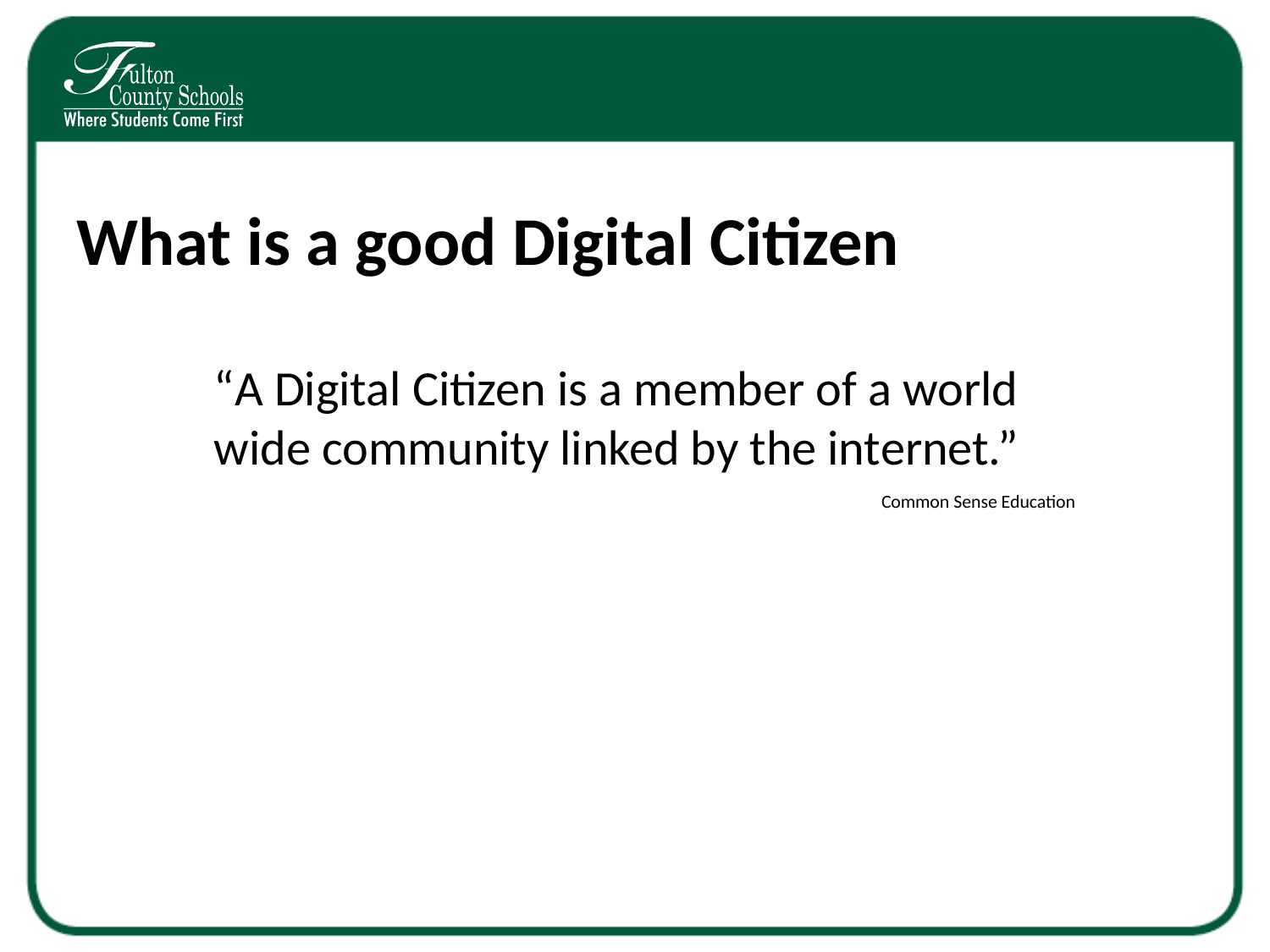

# What is a good Digital Citizen
“A Digital Citizen is a member of a world wide community linked by the internet.”
Common Sense Education